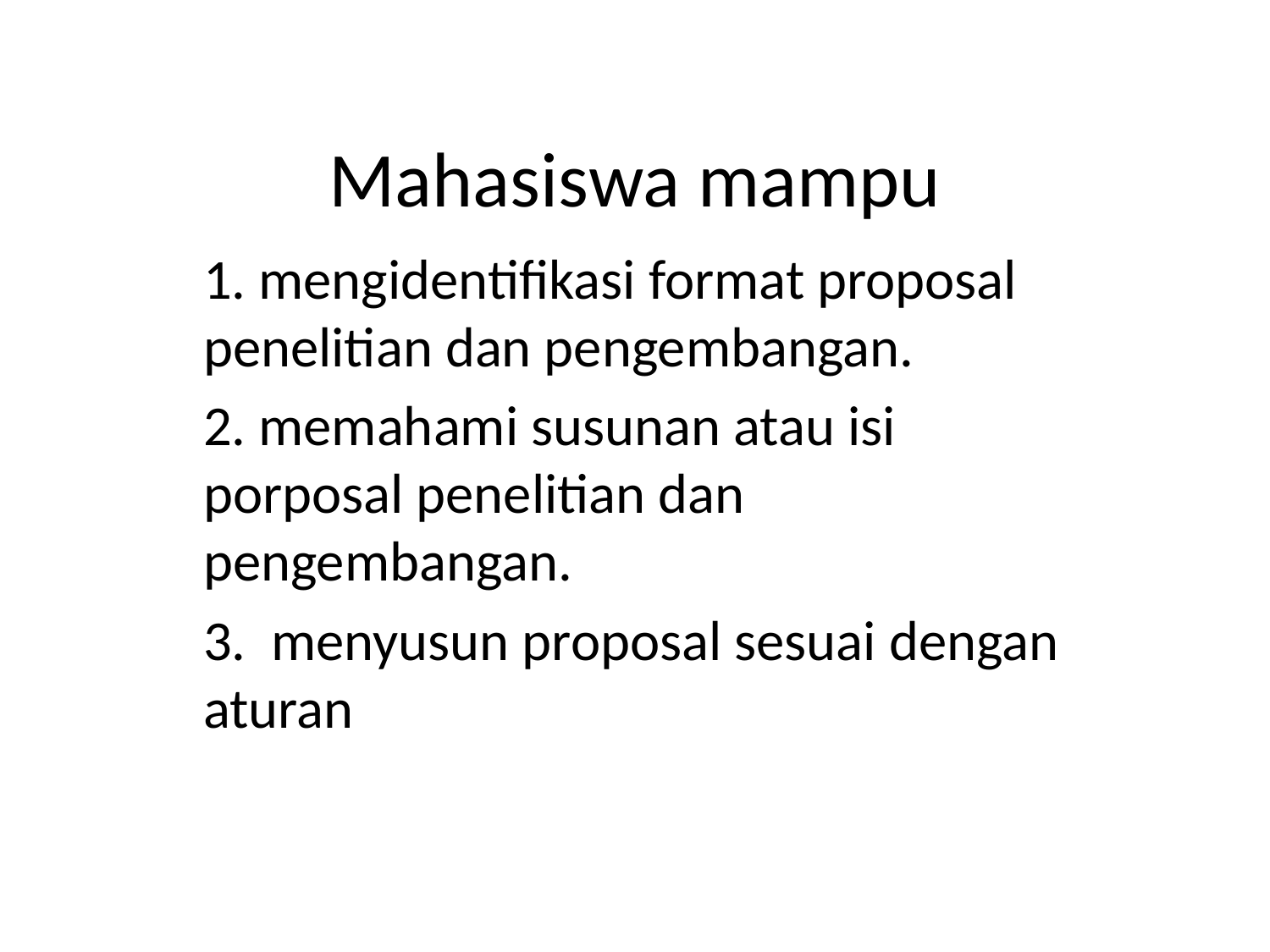

# Mahasiswa mampu
1. mengidentifikasi format proposal penelitian dan pengembangan.
2. memahami susunan atau isi porposal penelitian dan pengembangan.
3.  menyusun proposal sesuai dengan aturan